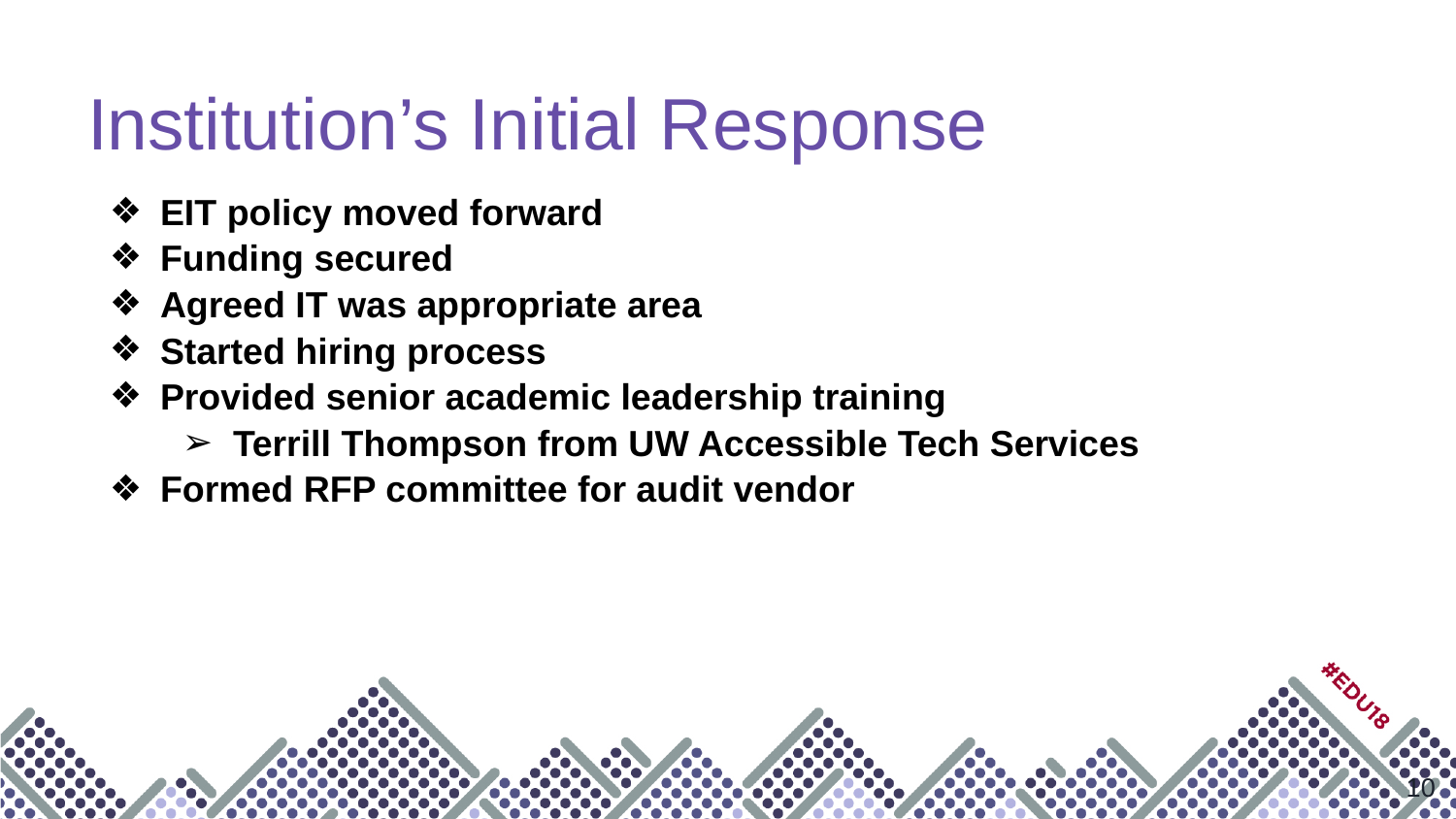

# Institution’s Initial Response
EIT policy moved forward
Funding secured
Agreed IT was appropriate area
Started hiring process
Provided senior academic leadership training
Terrill Thompson from UW Accessible Tech Services
Formed RFP committee for audit vendor

10